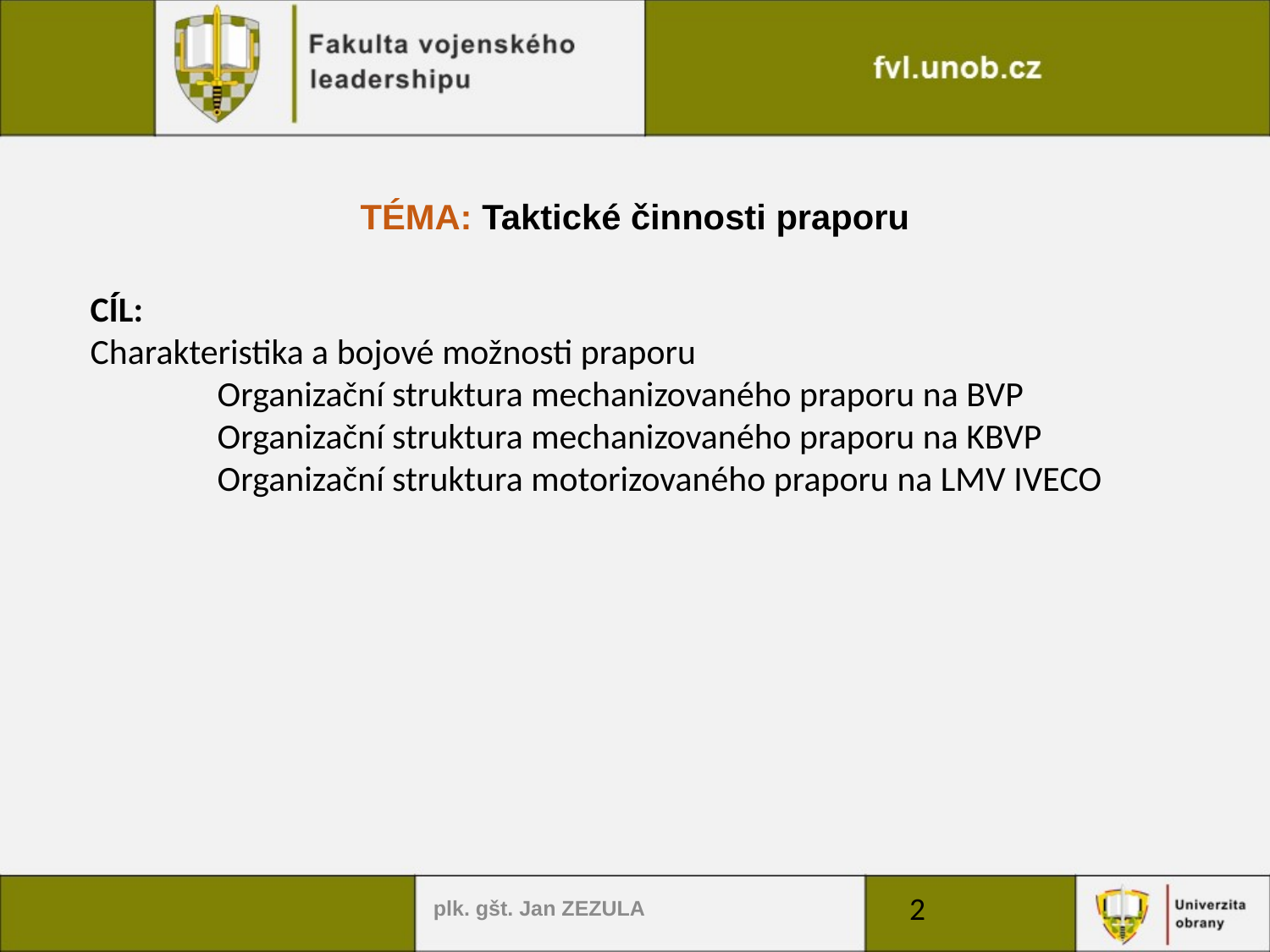

TÉMA: Taktické činnosti praporu
CÍL:
Charakteristika a bojové možnosti praporu
	Organizační struktura mechanizovaného praporu na BVP
	Organizační struktura mechanizovaného praporu na KBVP
	Organizační struktura motorizovaného praporu na LMV IVECO

plk. gšt. Jan ZEZULA
2